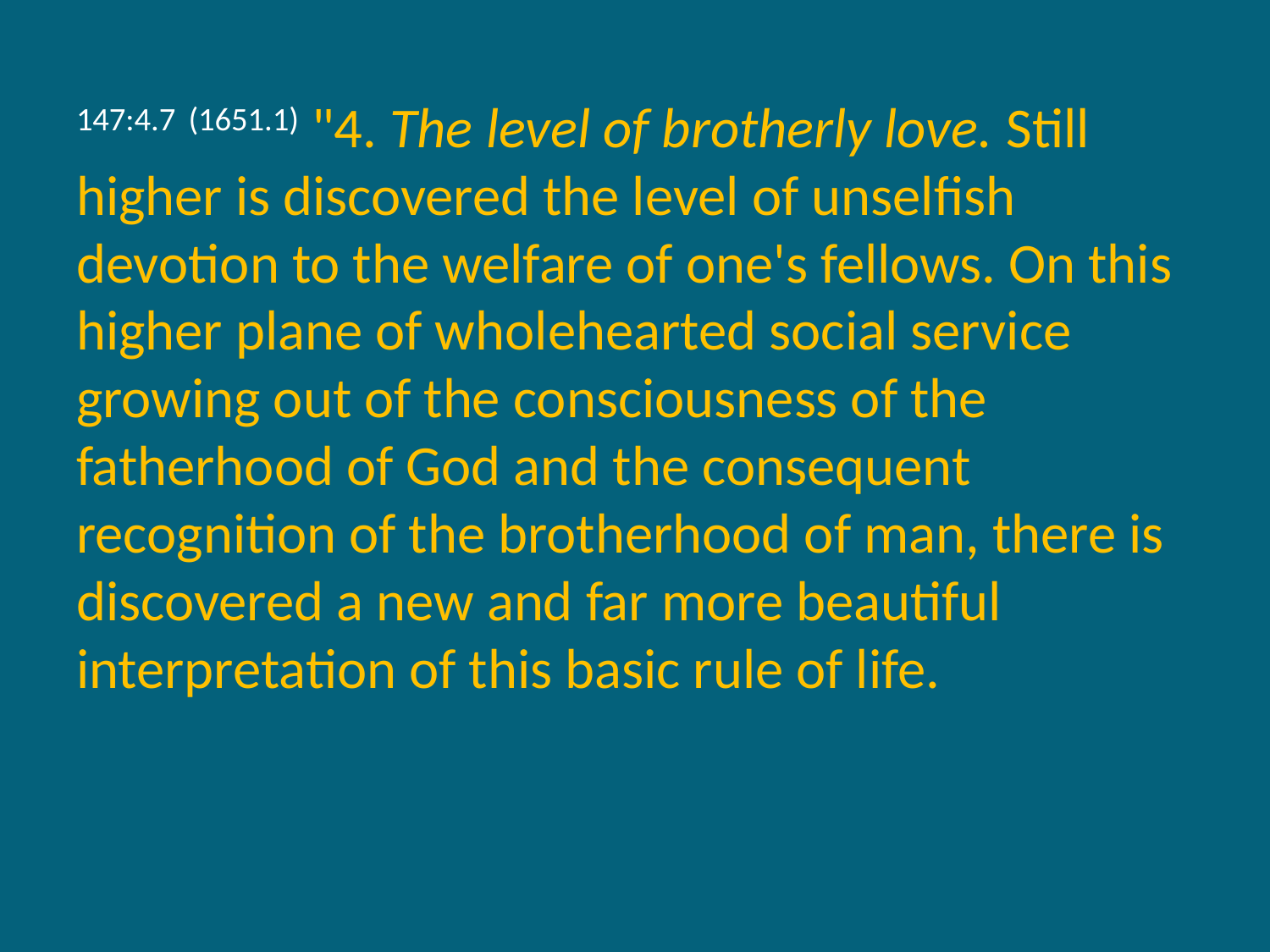

147:4.7 (1651.1) "4. The level of brotherly love. Still higher is discovered the level of unselfish devotion to the welfare of one's fellows. On this higher plane of wholehearted social service growing out of the consciousness of the fatherhood of God and the consequent recognition of the brotherhood of man, there is discovered a new and far more beautiful interpretation of this basic rule of life.